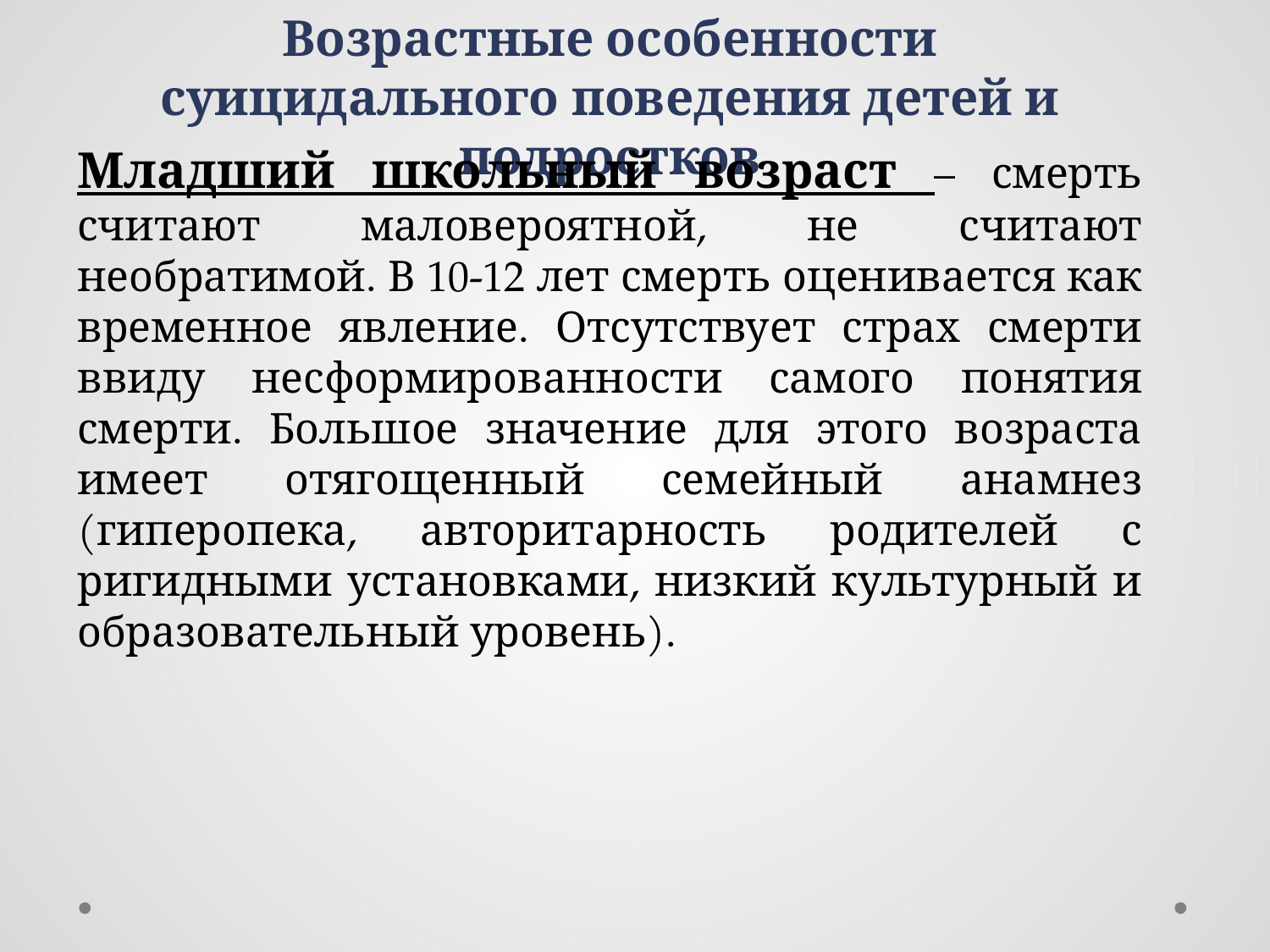

Возрастные особенности суицидального поведения детей и подростков
Младший школьный возраст – смерть считают маловероятной, не считают необратимой. В 10-12 лет смерть оценивается как временное явление. Отсутствует страх смерти ввиду несформированности самого понятия смерти. Большое значение для этого возраста имеет отягощенный семейный анамнез (гиперопека, авторитарность родителей с ригидными установками, низкий культурный и образовательный уровень).